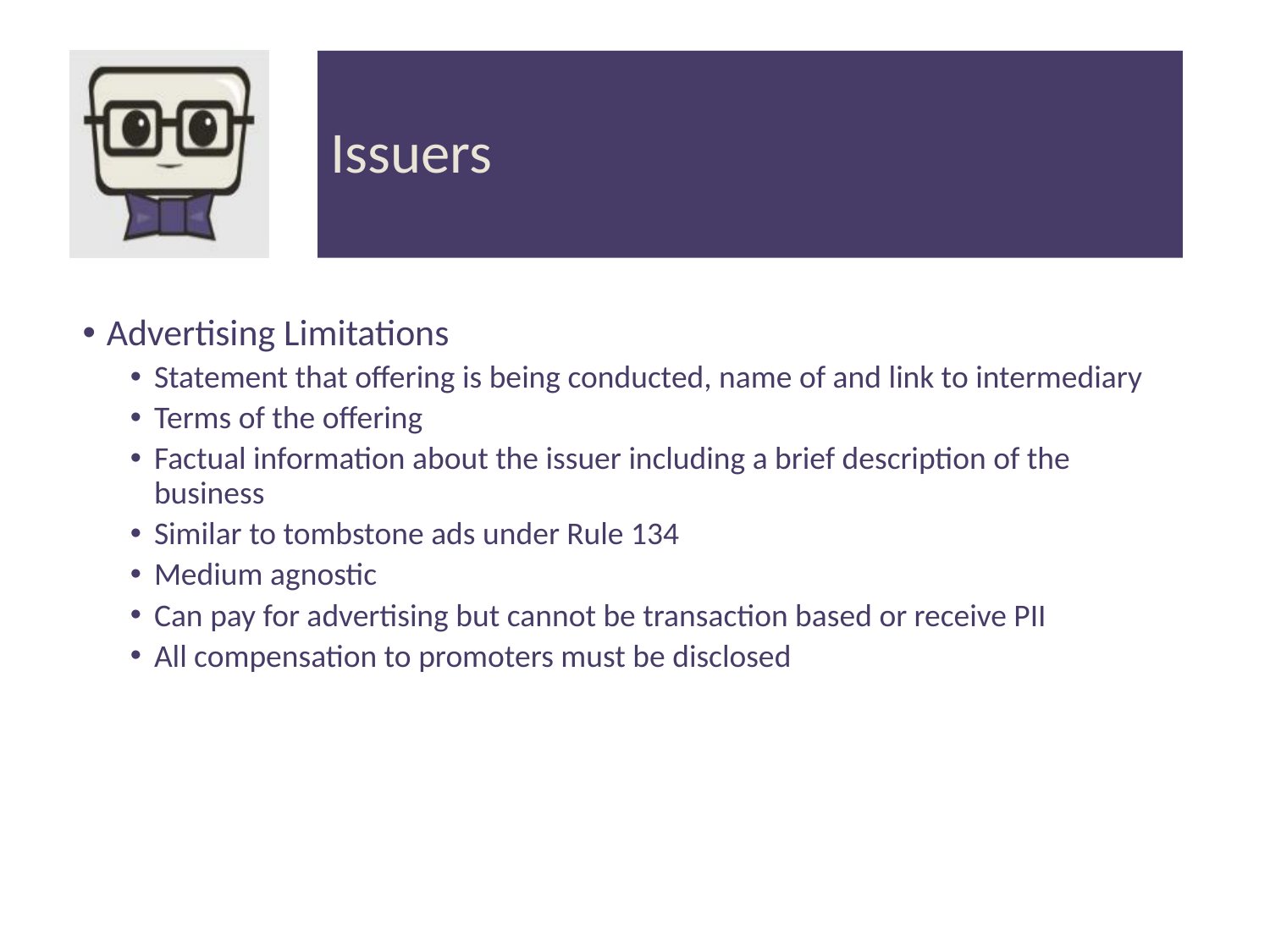

# Issuers
Advertising Limitations
Statement that offering is being conducted, name of and link to intermediary
Terms of the offering
Factual information about the issuer including a brief description of the business
Similar to tombstone ads under Rule 134
Medium agnostic
Can pay for advertising but cannot be transaction based or receive PII
All compensation to promoters must be disclosed